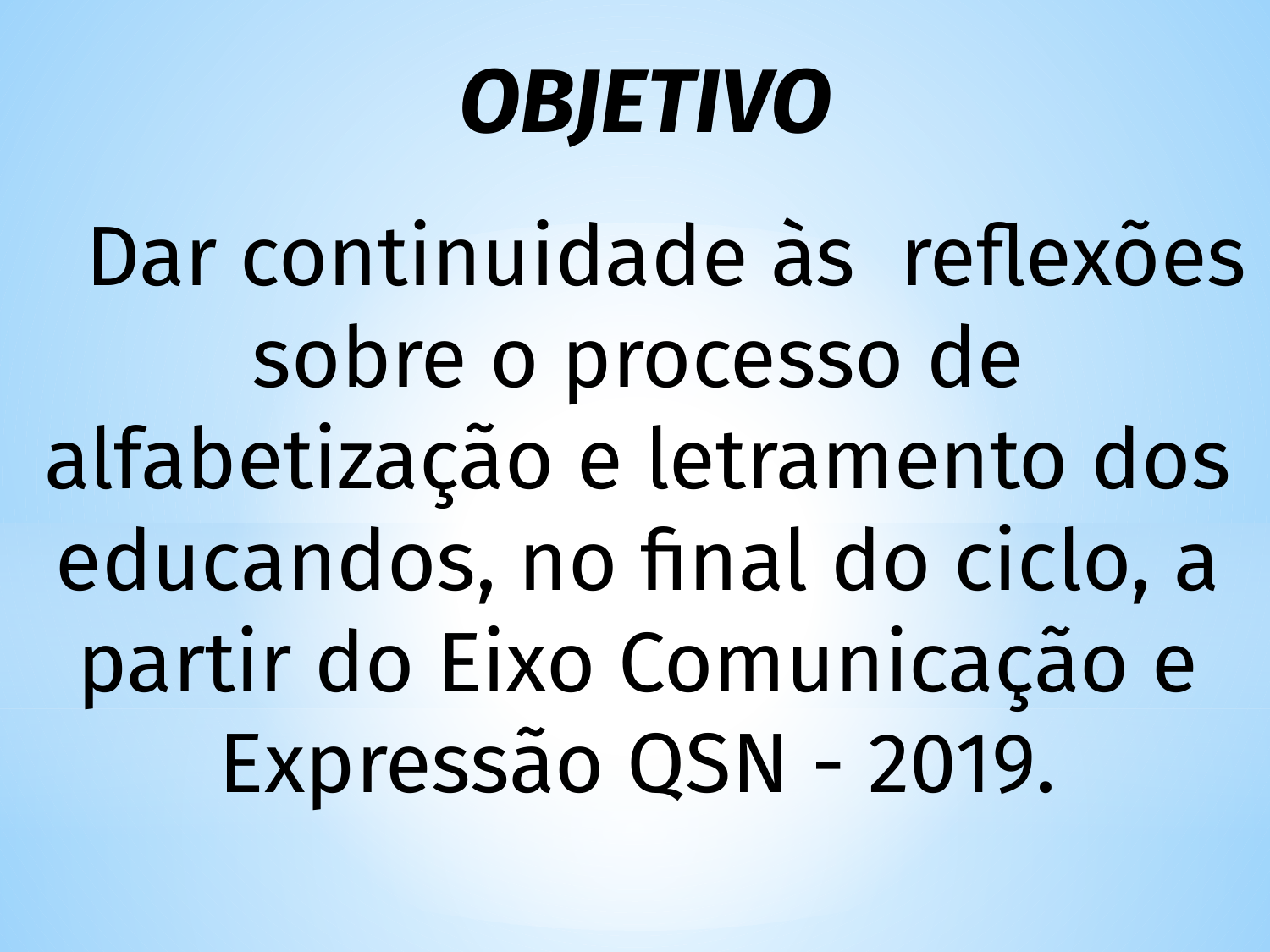

# OBJETIVO
Dar continuidade às  reflexões sobre o processo de alfabetização e letramento dos educandos, no final do ciclo, a partir do Eixo Comunicação e Expressão QSN - 2019.